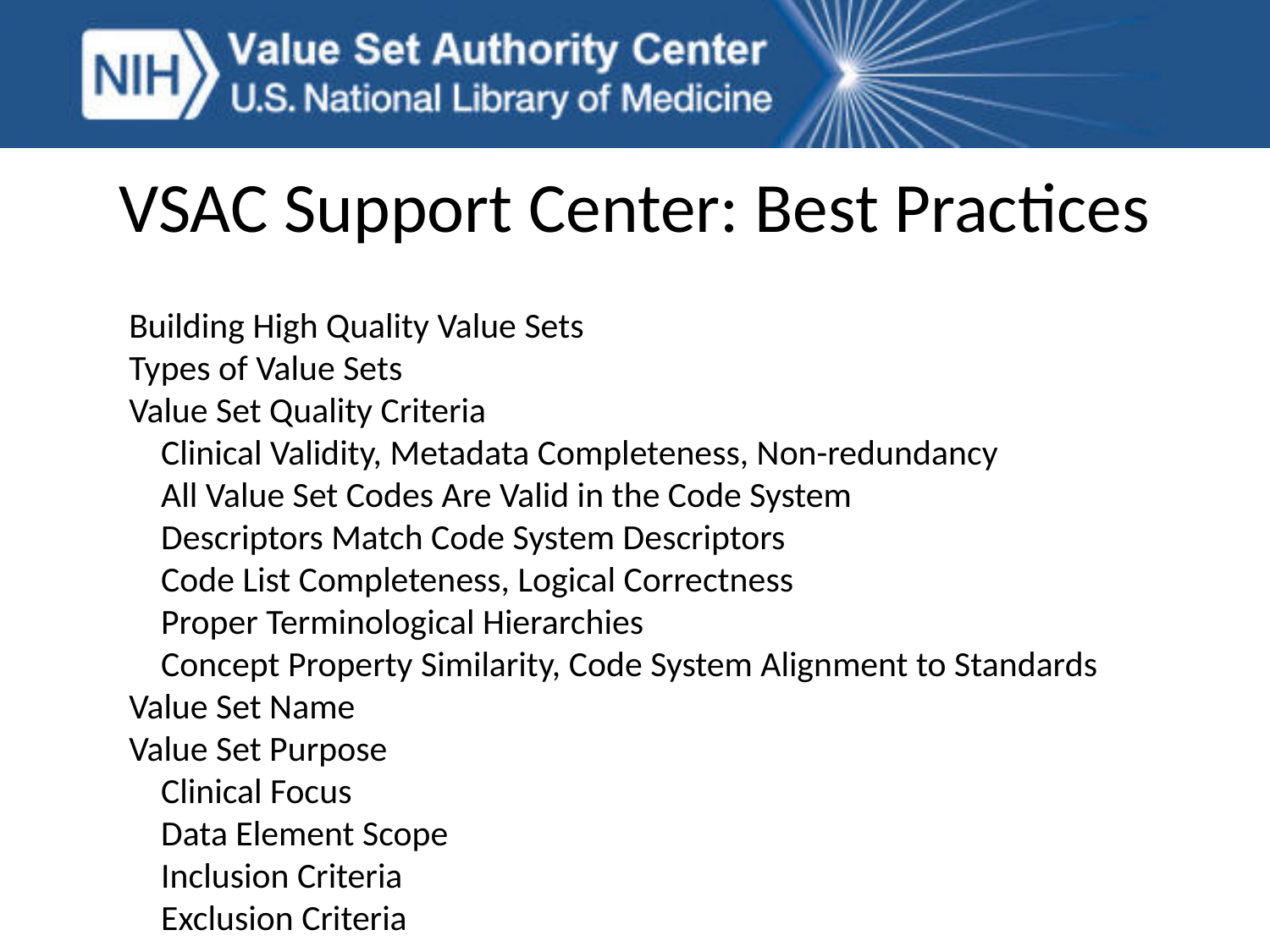

VSAC Support Center: Best Practices
Building High Quality Value Sets
Types of Value Sets
Value Set Quality Criteria
    Clinical Validity, Metadata Completeness, Non-redundancy
    All Value Set Codes Are Valid in the Code System
    Descriptors Match Code System Descriptors
    Code List Completeness, Logical Correctness
    Proper Terminological Hierarchies
    Concept Property Similarity, Code System Alignment to Standards
Value Set Name
Value Set Purpose
    Clinical Focus
    Data Element Scope
    Inclusion Criteria
    Exclusion Criteria